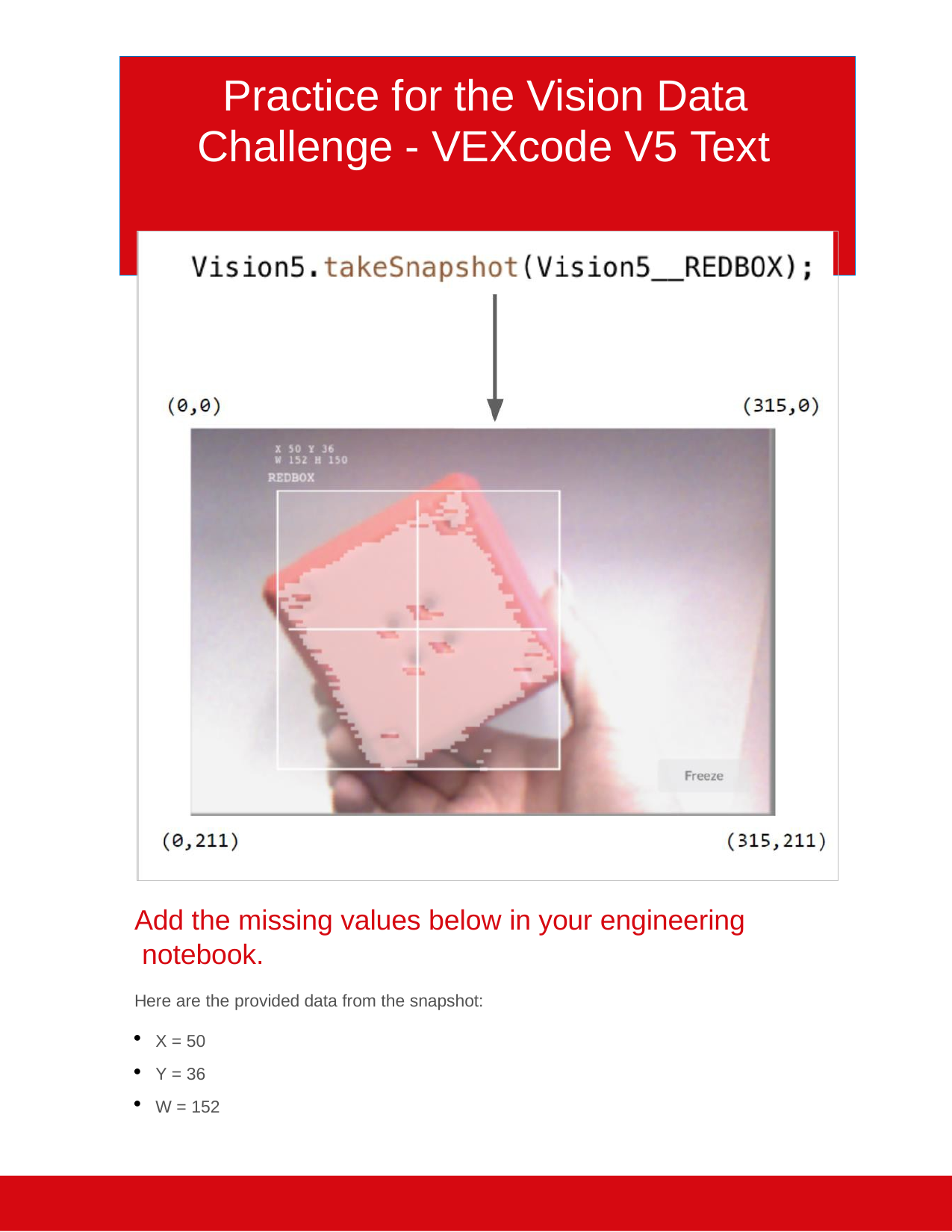

# Practice for the Vision Data  Challenge - VEXcode V5 Text

Add the missing values below in your engineering  notebook.
Here are the provided data from the snapshot:

X = 50
Y = 36
W = 152